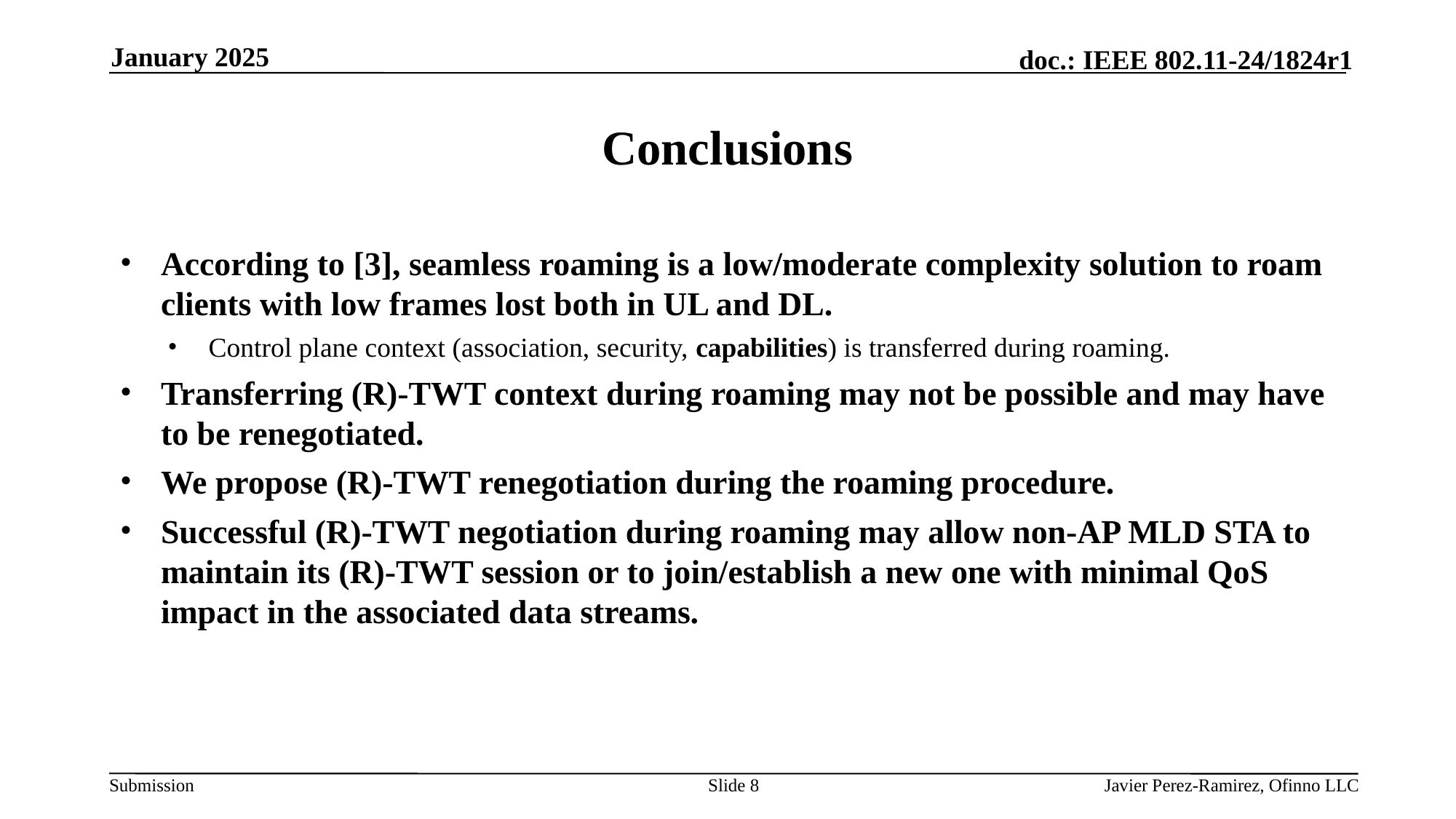

January 2025
# Conclusions
According to [3], seamless roaming is a low/moderate complexity solution to roam clients with low frames lost both in UL and DL.
Control plane context (association, security, capabilities) is transferred during roaming.
Transferring (R)-TWT context during roaming may not be possible and may have to be renegotiated.
We propose (R)-TWT renegotiation during the roaming procedure.
Successful (R)-TWT negotiation during roaming may allow non-AP MLD STA to maintain its (R)-TWT session or to join/establish a new one with minimal QoS impact in the associated data streams.

Slide 8
Javier Perez-Ramirez, Ofinno LLC